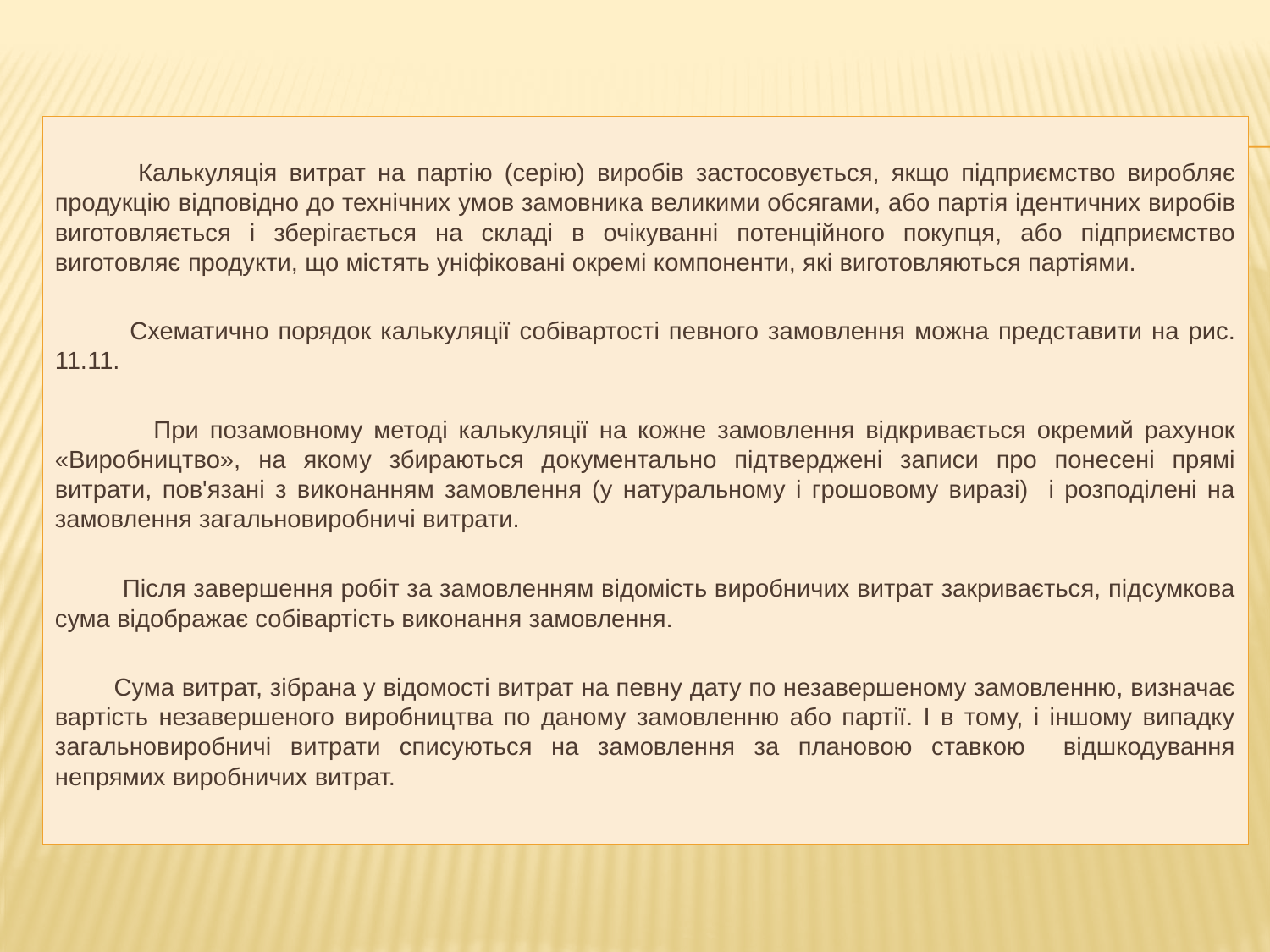

Калькуляція витрат на партію (серію) виробів застосовується, якщо підприємство виробляє продукцію відповідно до технічних умов замовника великими обсягами, або партія ідентичних виробів виготовляється і зберігається на складі в очікуванні потенційного покупця, або підприємство виготовляє продукти, що містять уніфіковані окремі компоненти, які виготовляються партіями.

        Схематично порядок калькуляції собівартості певного замовлення можна представити на рис. 11.11.

         При позамовному методі калькуляції на кожне замовлення відкривається окремий рахунок «Виробництво», на якому збираються документально підтверджені записи про понесені прямі витрати, пов'язані з виконанням замовлення (у натуральному і грошовому виразі)  і розподілені на замовлення загальновиробничі витрати.

         Після завершення робіт за замовленням відомість виробничих витрат закривається, підсумкова сума відображає собівартість виконання замовлення.

        Сума витрат, зібрана у відомості витрат на певну дату по незавершеному замовленню, визначає вартість незавершеного виробництва по даному замовленню або партії. І в тому, і іншому випадку загальновиробничі витрати списуються на замовлення за плановою ставкою  відшкодування непрямих виробничих витрат.